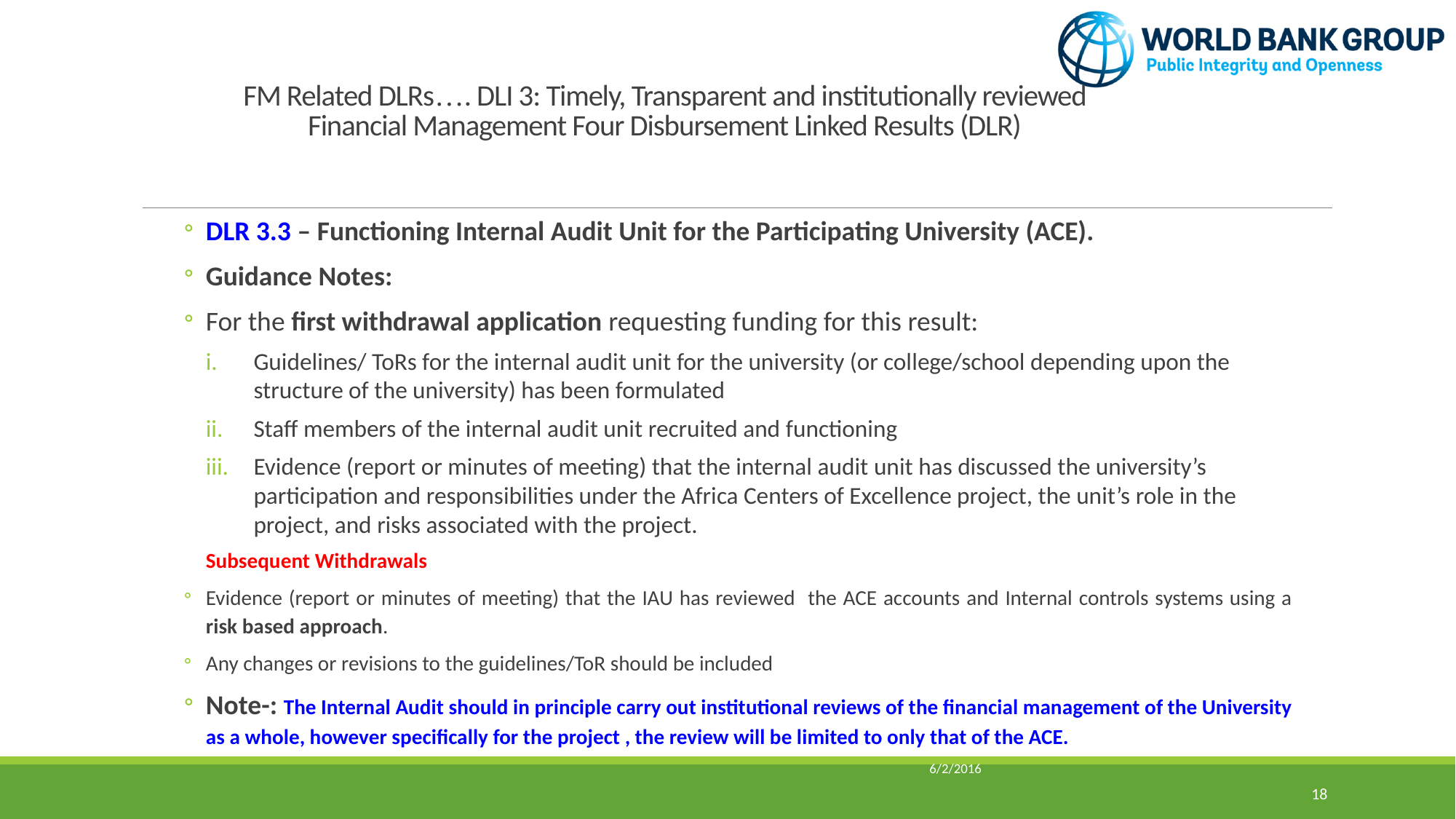

# FM Related DLRs…. DLI 3: Timely, Transparent and institutionally reviewed Financial Management Four Disbursement Linked Results (DLR)
DLR 3.3 – Functioning Internal Audit Unit for the Participating University (ACE).
Guidance Notes:
For the first withdrawal application requesting funding for this result:
Guidelines/ ToRs for the internal audit unit for the university (or college/school depending upon the structure of the university) has been formulated
Staff members of the internal audit unit recruited and functioning
Evidence (report or minutes of meeting) that the internal audit unit has discussed the university’s participation and responsibilities under the Africa Centers of Excellence project, the unit’s role in the project, and risks associated with the project.
Subsequent Withdrawals
Evidence (report or minutes of meeting) that the IAU has reviewed  the ACE accounts and Internal controls systems using a risk based approach.
Any changes or revisions to the guidelines/ToR should be included
Note-: The Internal Audit should in principle carry out institutional reviews of the financial management of the University as a whole, however specifically for the project , the review will be limited to only that of the ACE.

6/2/2016
18